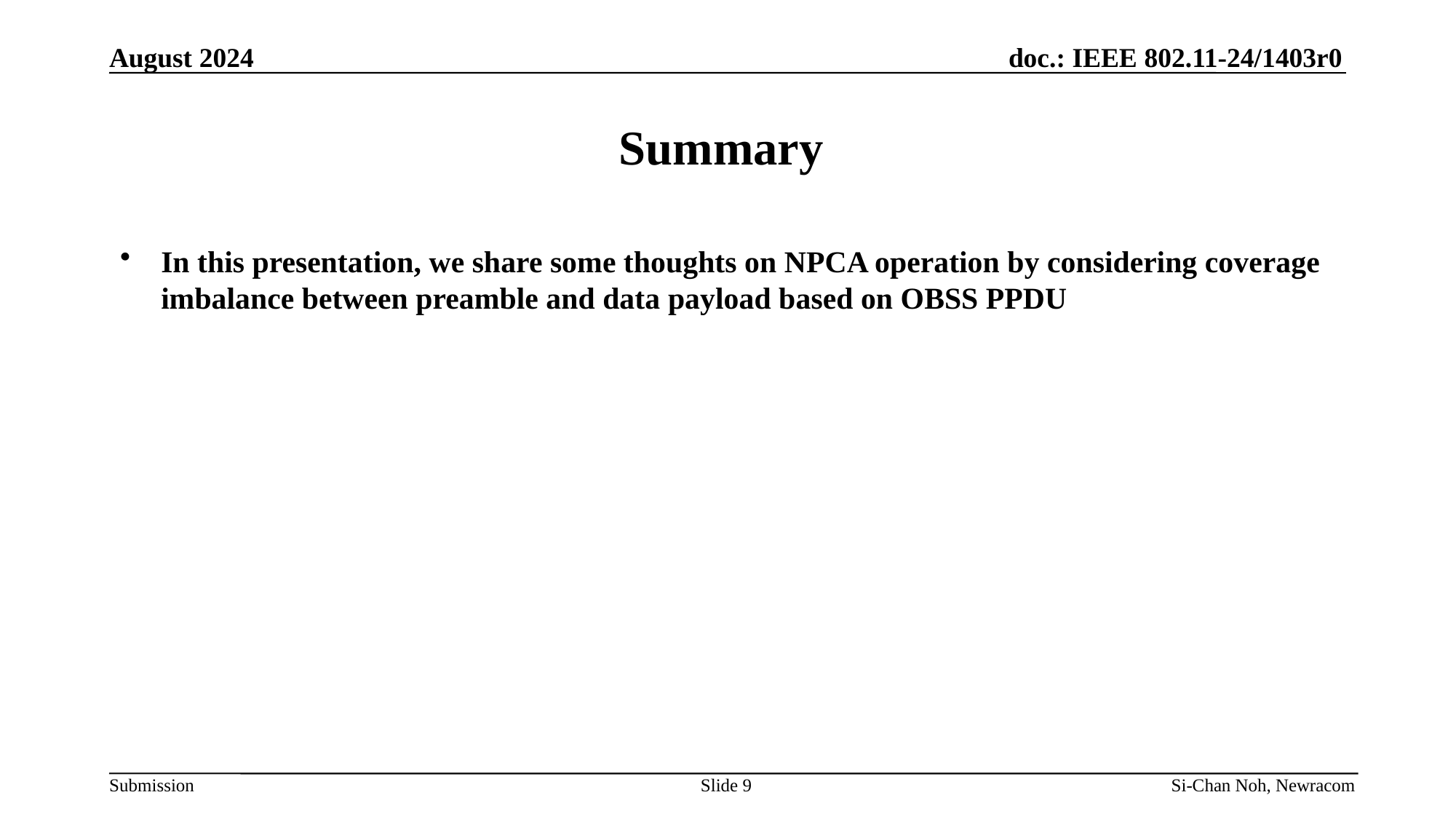

August 2024
# Summary
In this presentation, we share some thoughts on NPCA operation by considering coverage imbalance between preamble and data payload based on OBSS PPDU

Slide 9
Si-Chan Noh, Newracom